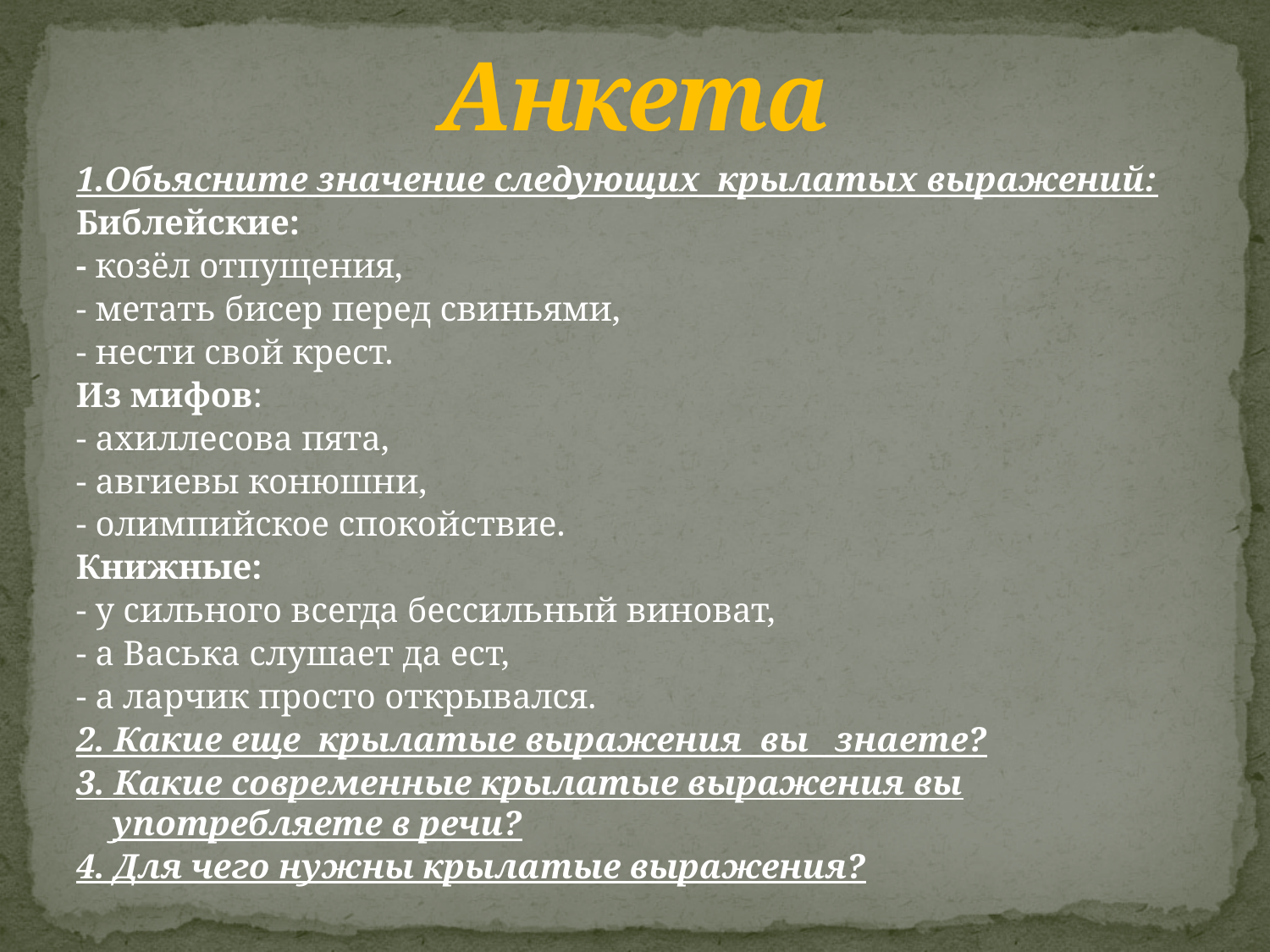

# Анкета

1.Обьясните значение следующих  крылатых выражений:
Библейские:
- козёл отпущения,
- метать бисер перед свиньями,
- нести свой крест.
Из мифов:
- ахиллесова пята,
- авгиевы конюшни,
- олимпийское спокойствие.
Книжные:
- у сильного всегда бессильный виноват,
- а Васька слушает да ест,
- а ларчик просто открывался.
2. Какие еще  крылатые выражения  вы   знаете?
3. Какие современные крылатые выражения вы употребляете в речи?
4. Для чего нужны крылатые выражения?